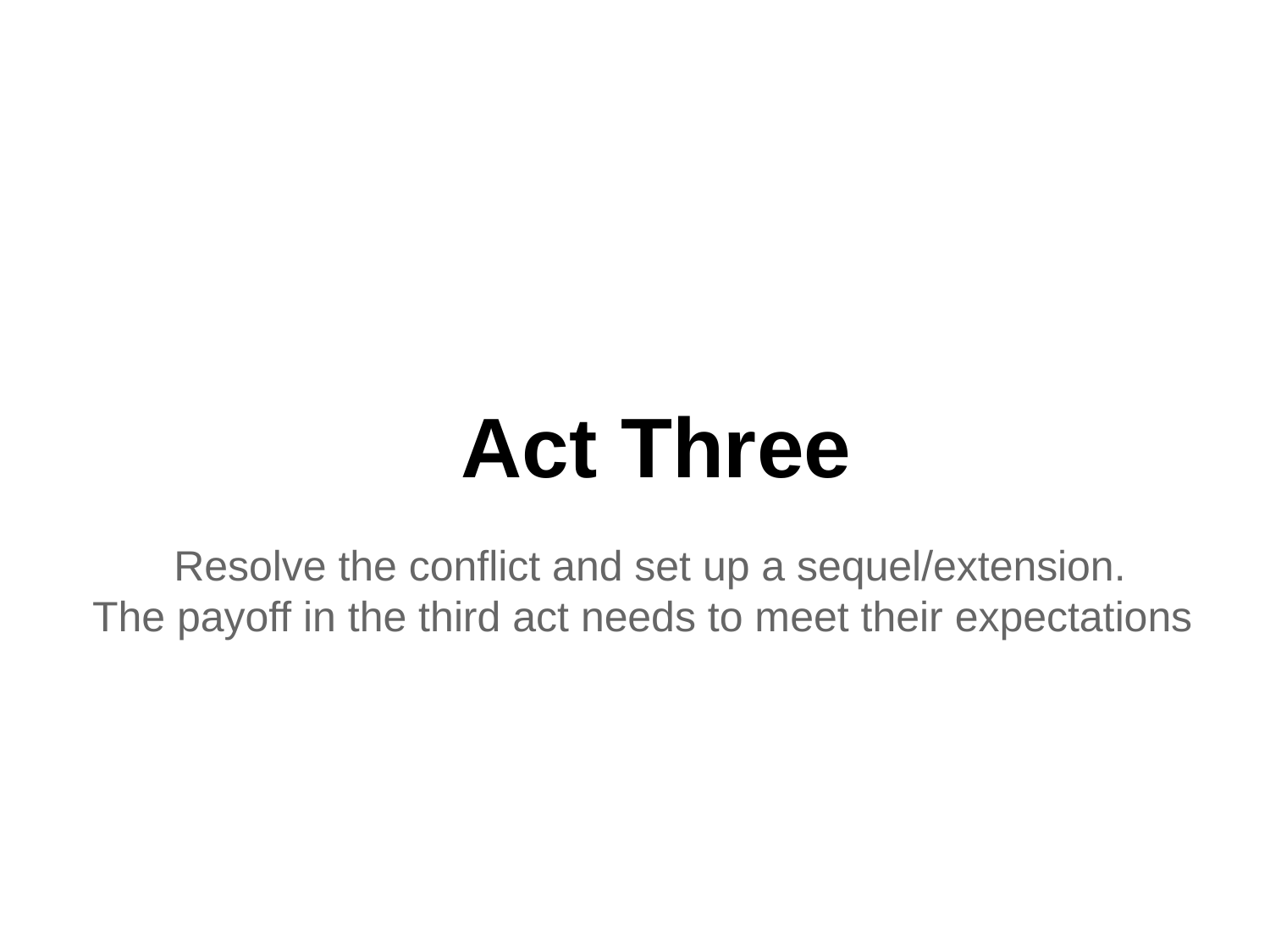

# Act Three
Resolve the conflict and set up a sequel/extension.
The payoff in the third act needs to meet their expectations